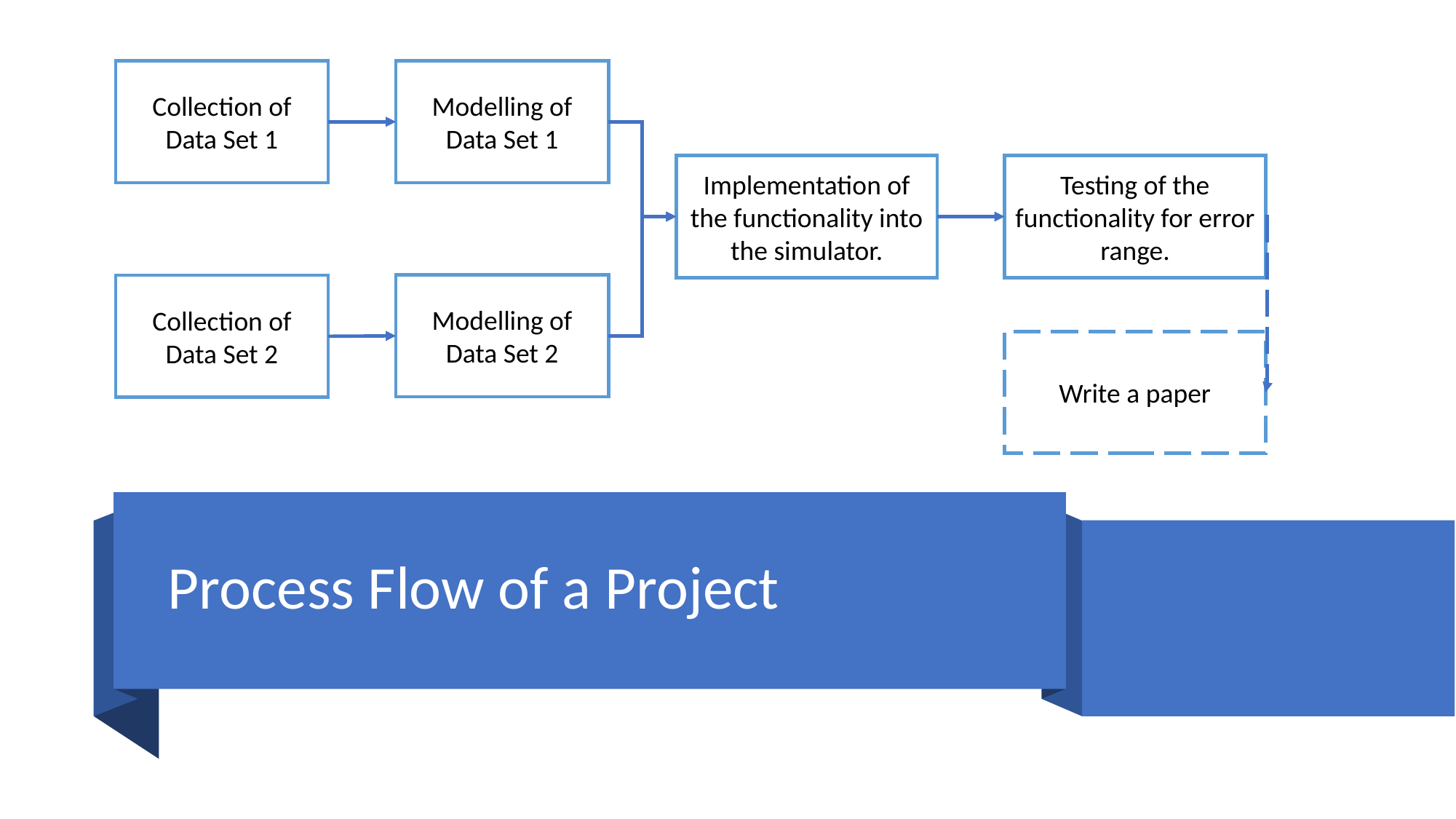

Collection of Data Set 1
Modelling of Data Set 1
Implementation of the functionality into the simulator.
Testing of the functionality for error range.
Modelling of Data Set 2
Collection of Data Set 2
Write a paper

# Process Flow of a Project